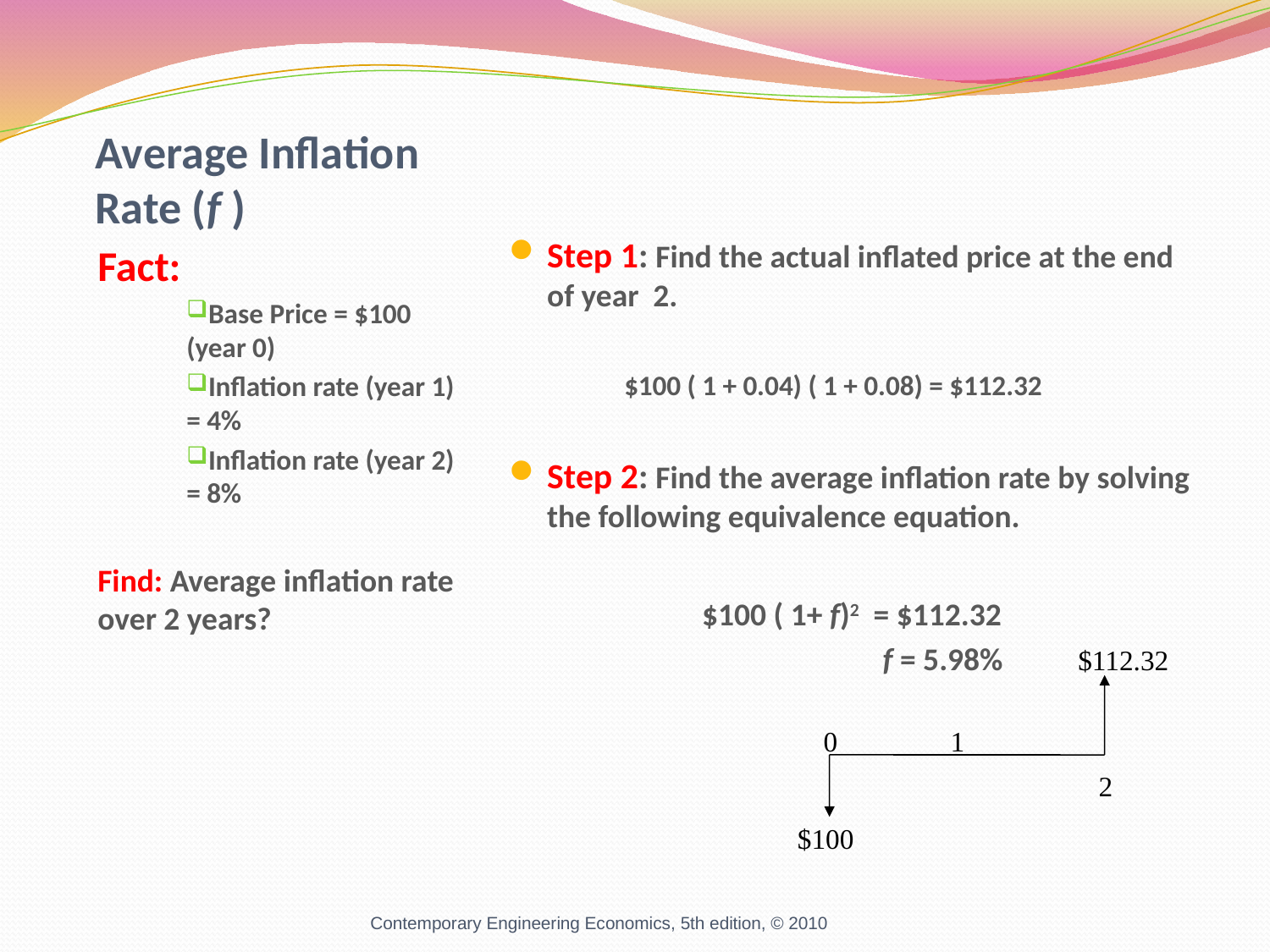

# Average Inflation Rate (f )
Fact:
Base Price = $100 (year 0)
Inflation rate (year 1) = 4%
Inflation rate (year 2) = 8%

Find: Average inflation rate over 2 years?

Step 1: Find the actual inflated price at the end of year  2.

                $100 ( 1 + 0.04) ( 1 + 0.08) = $112.32

Step 2: Find the average inflation rate by solving the following equivalence equation.

                        $100 ( 1+ f)2  = $112.32
		                             f = 5.98%
$112.32

0	1

2
$100
Contemporary Engineering Economics, 5th edition, © 2010